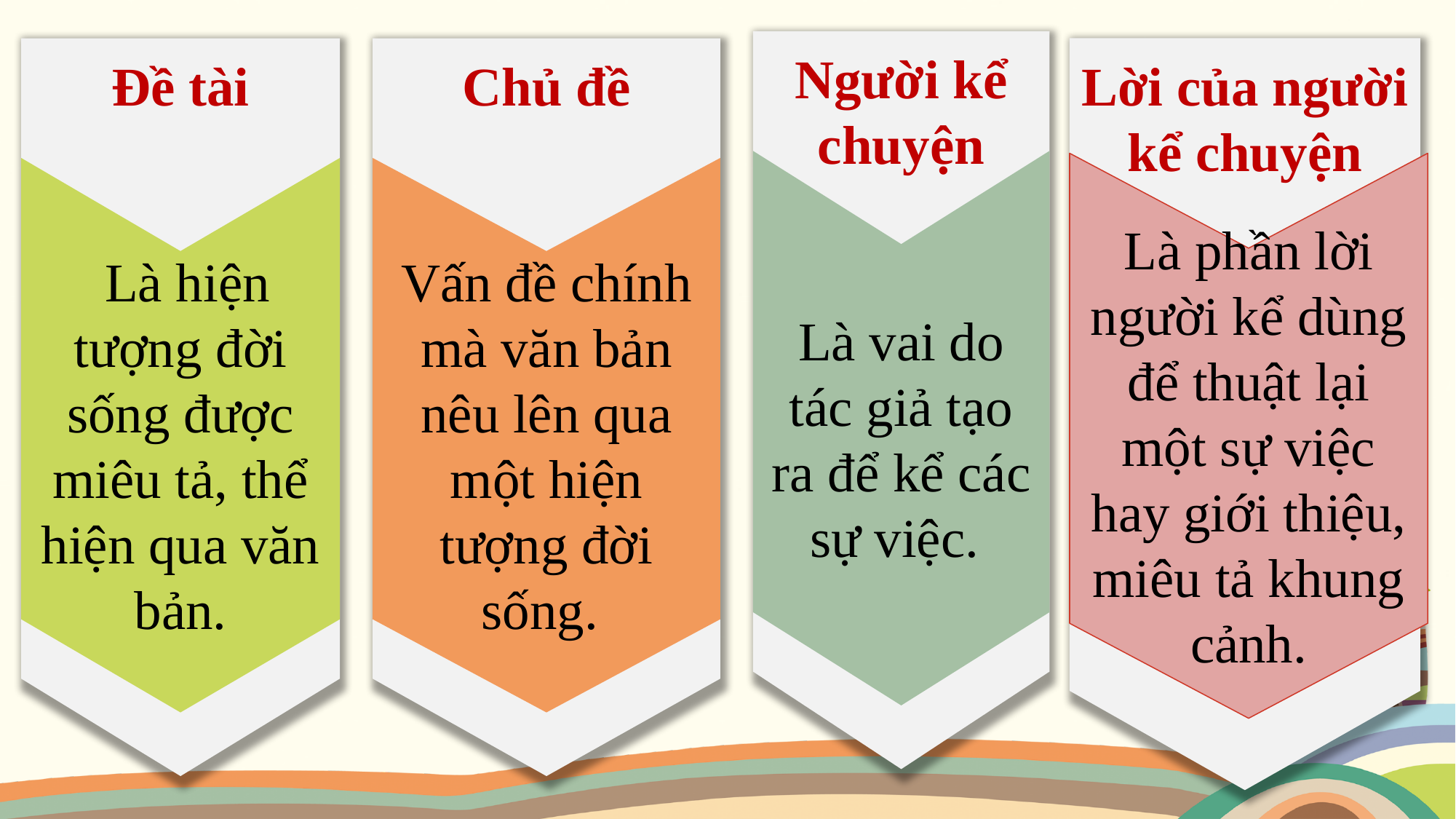

Người kể chuyện
Là vai do tác giả tạo ra để kể các sự việc.
Lời của người kể chuyện
Là phần lời người kể dùng để thuật lại một sự việc hay giới thiệu, miêu tả khung cảnh.
Đề tài
 Là hiện tượng đời sống được miêu tả, thể hiện qua văn bản.
Chủ đề
Vấn đề chính mà văn bản nêu lên qua một hiện tượng đời sống.